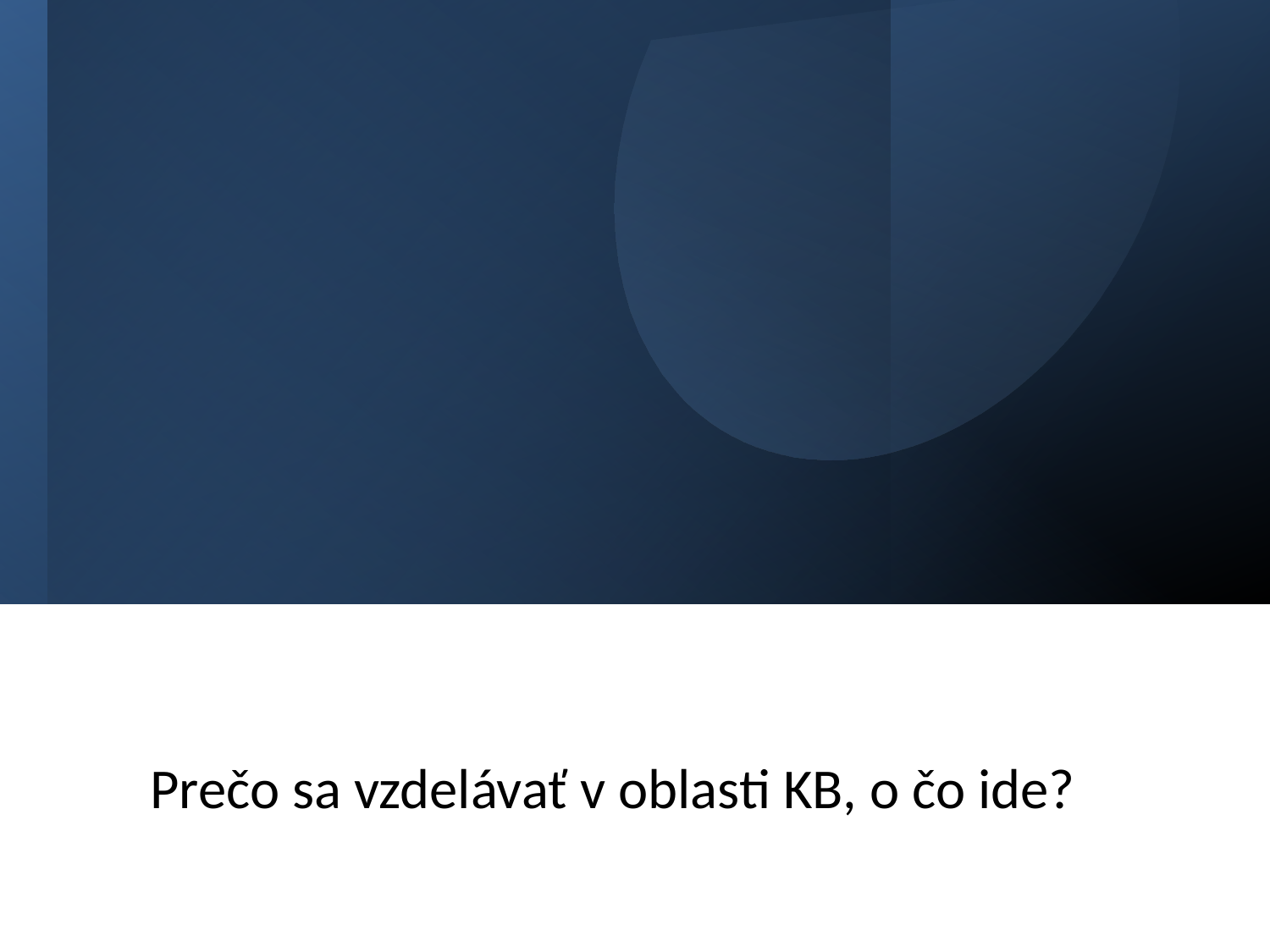

Prečo sa vzdelávať v oblasti KB, o čo ide?